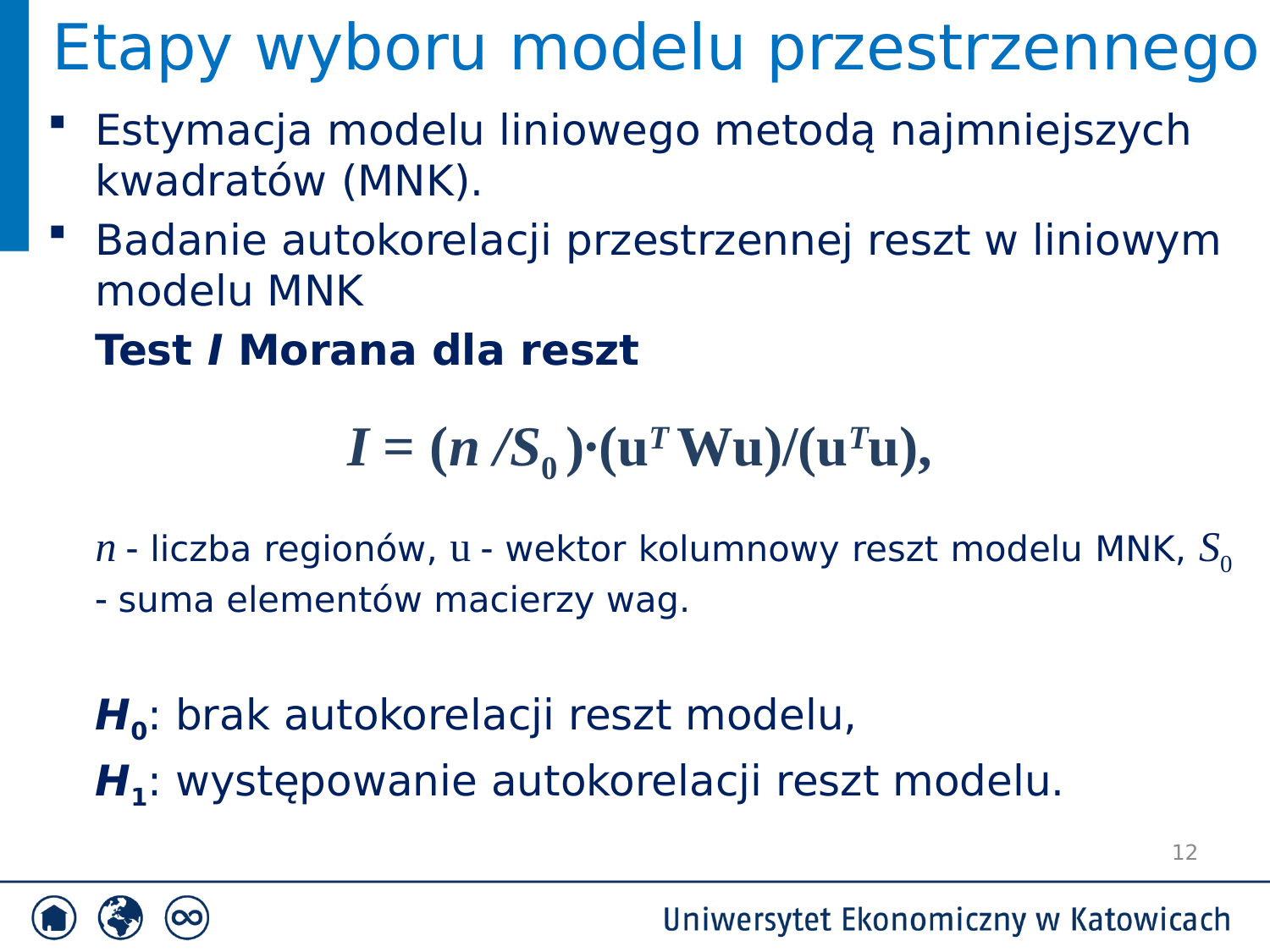

Etapy wyboru modelu przestrzennego
Estymacja modelu liniowego metodą najmniejszych kwadratów (MNK).
Badanie autokorelacji przestrzennej reszt w liniowym modelu MNK
	Test I Morana dla reszt

I = (n /S0 )∙(uT Wu)/(uTu),

	n − liczba regionów, u − wektor kolumnowy reszt modelu MNK, S0 − suma elementów macierzy wag.

 	H0: brak autokorelacji reszt modelu,
 	H1: występowanie autokorelacji reszt modelu.
12